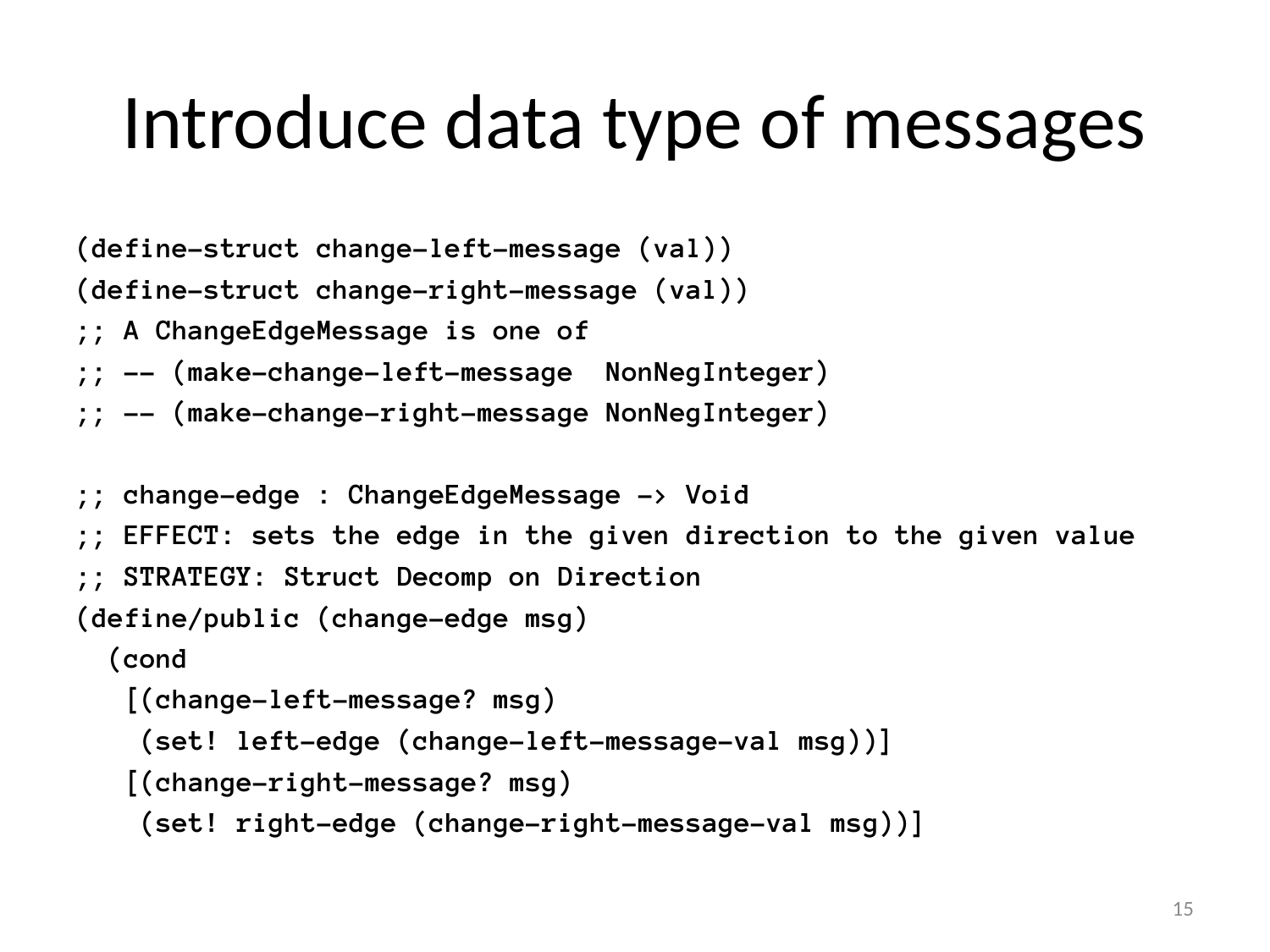

# Introduce data type of messages
(define-struct change-left-message (val))
(define-struct change-right-message (val))
;; A ChangeEdgeMessage is one of
;; -- (make-change-left-message  NonNegInteger)
;; -- (make-change-right-message NonNegInteger)

;; change-edge : ChangeEdgeMessage -> Void
;; EFFECT: sets the edge in the given direction to the given value
;; STRATEGY: Struct Decomp on Direction
(define/public (change-edge msg)
  (cond
   [(change-left-message? msg)
    (set! left-edge (change-left-message-val msg))]
   [(change-right-message? msg)
    (set! right-edge (change-right-message-val msg))]

15